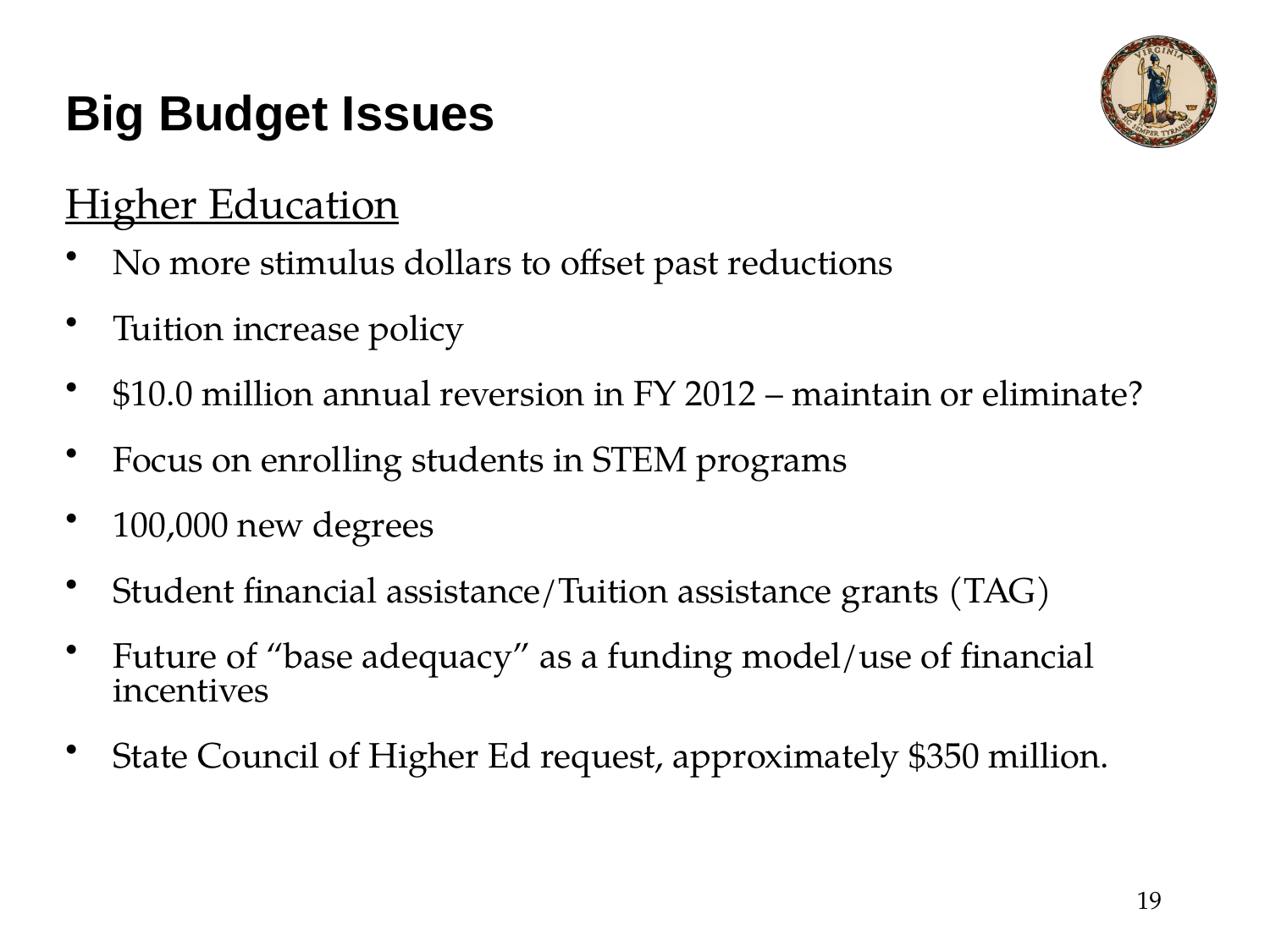

# Big Budget Issues
Higher Education
No more stimulus dollars to offset past reductions
Tuition increase policy
$10.0 million annual reversion in FY 2012 – maintain or eliminate?
Focus on enrolling students in STEM programs
100,000 new degrees
Student financial assistance/Tuition assistance grants (TAG)
Future of “base adequacy” as a funding model/use of financial incentives
State Council of Higher Ed request, approximately $350 million.
19